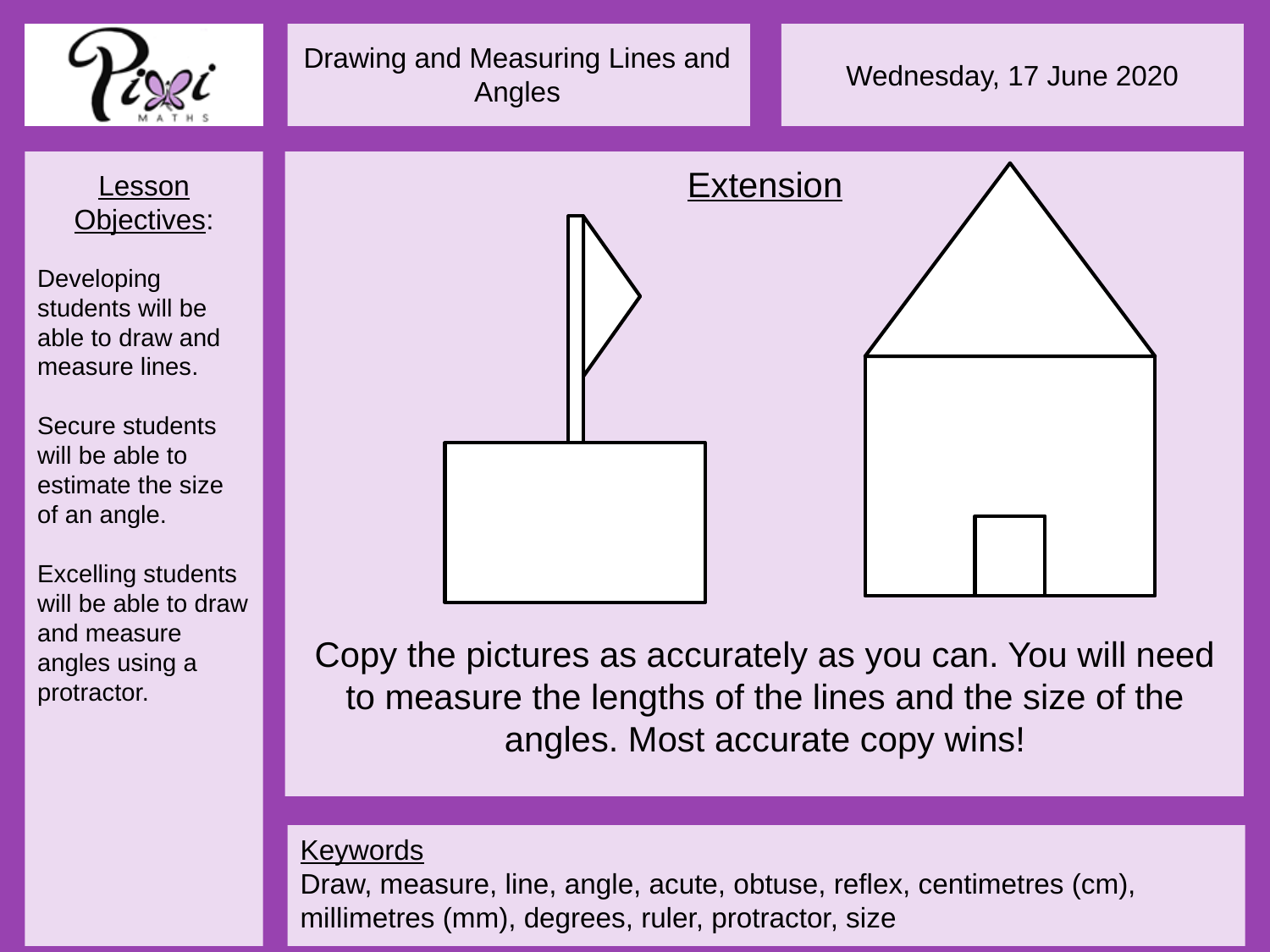

Extension

Copy the pictures as accurately as you can. You will need to measure the lengths of the lines and the size of the angles. Most accurate copy wins!